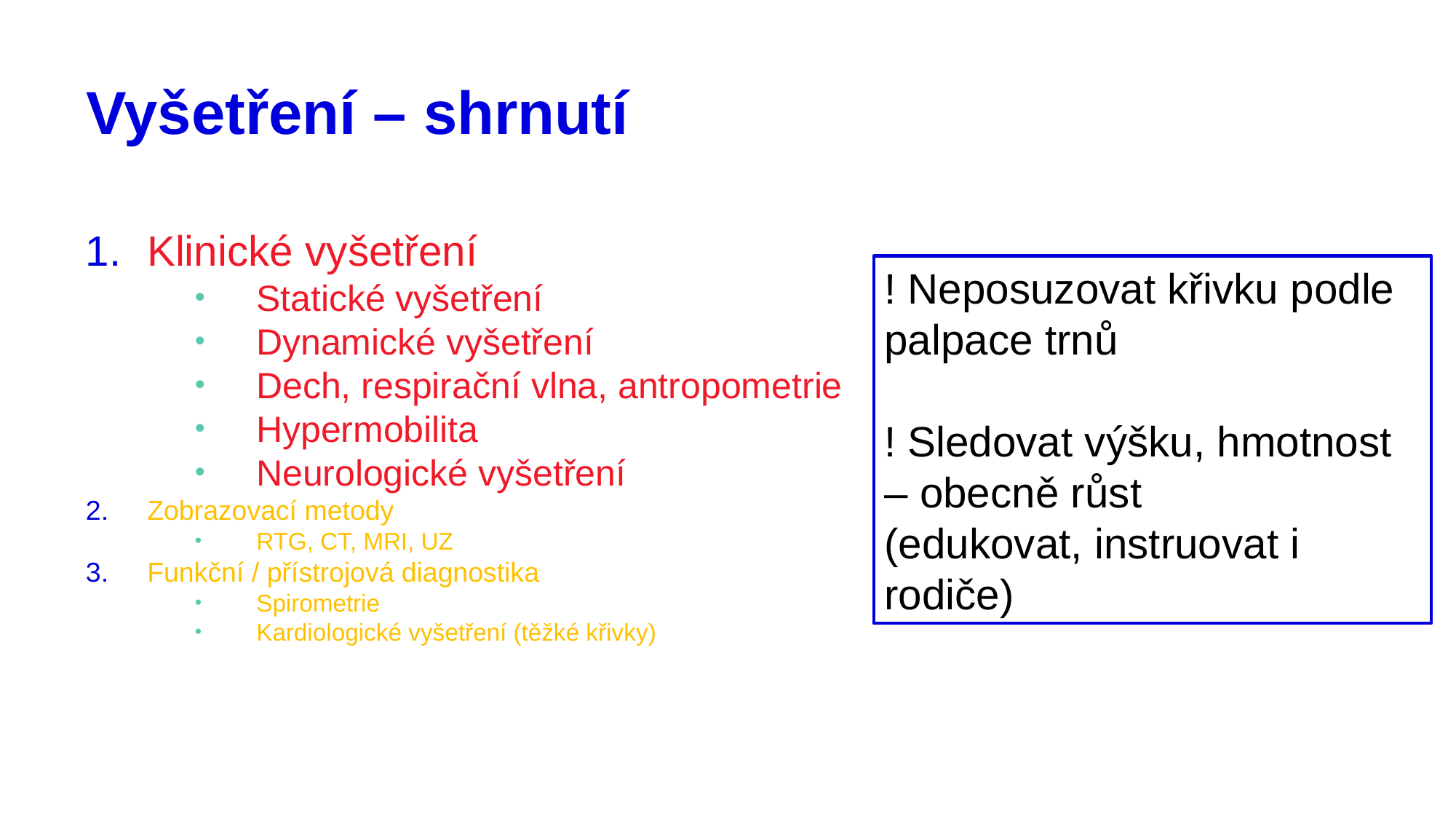

# Vyšetření – shrnutí
Klinické vyšetření
Statické vyšetření
Dynamické vyšetření
Dech, respirační vlna, antropometrie
Hypermobilita
Neurologické vyšetření
Zobrazovací metody
RTG, CT, MRI, UZ
Funkční / přístrojová diagnostika
Spirometrie
Kardiologické vyšetření (těžké křivky)

! Neposuzovat křivku podle palpace trnů

! Sledovat výšku, hmotnost – obecně růst
(edukovat, instruovat i rodiče)